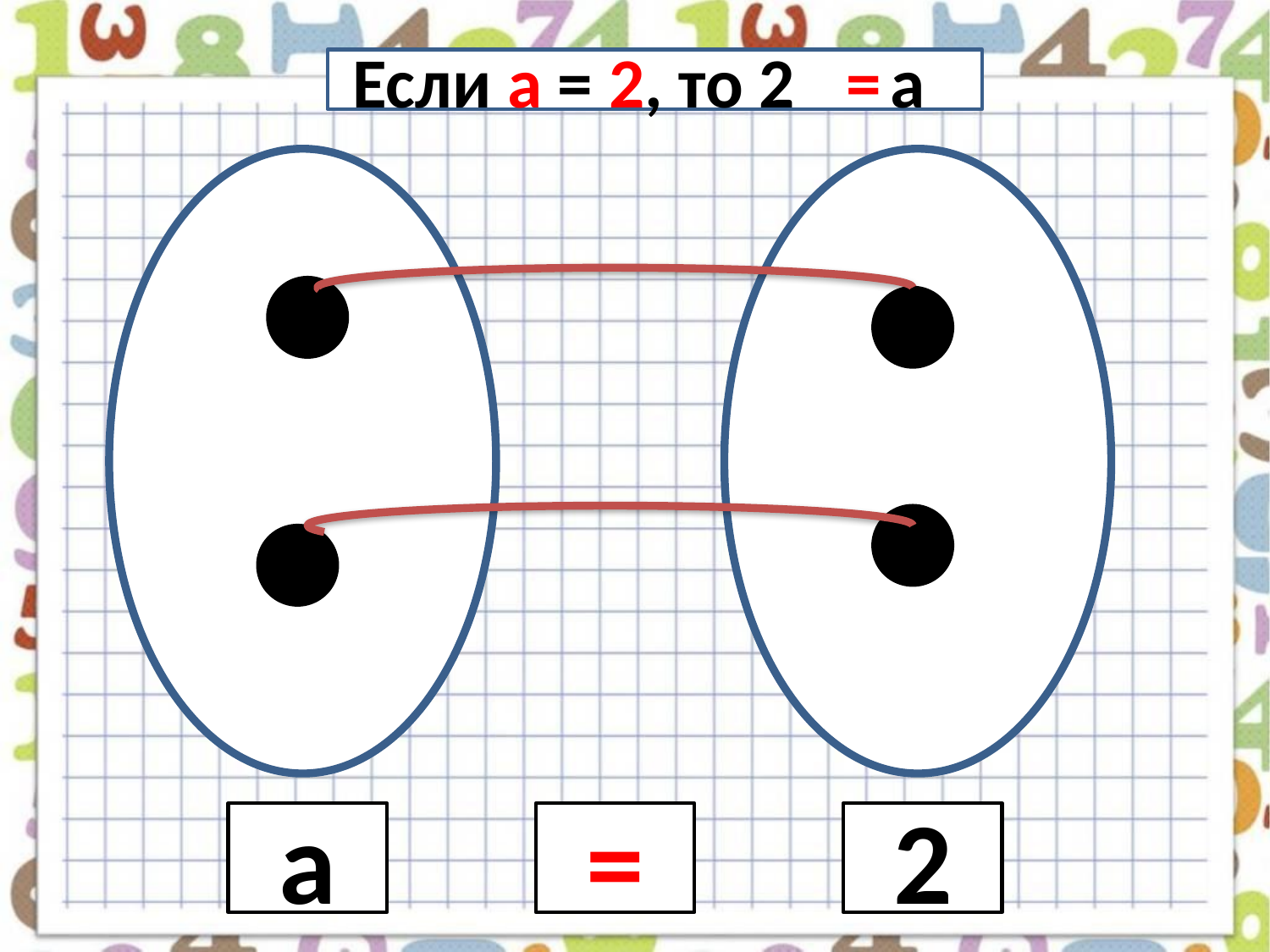

#
Если а = 2, то 2      а
=

а
=
2